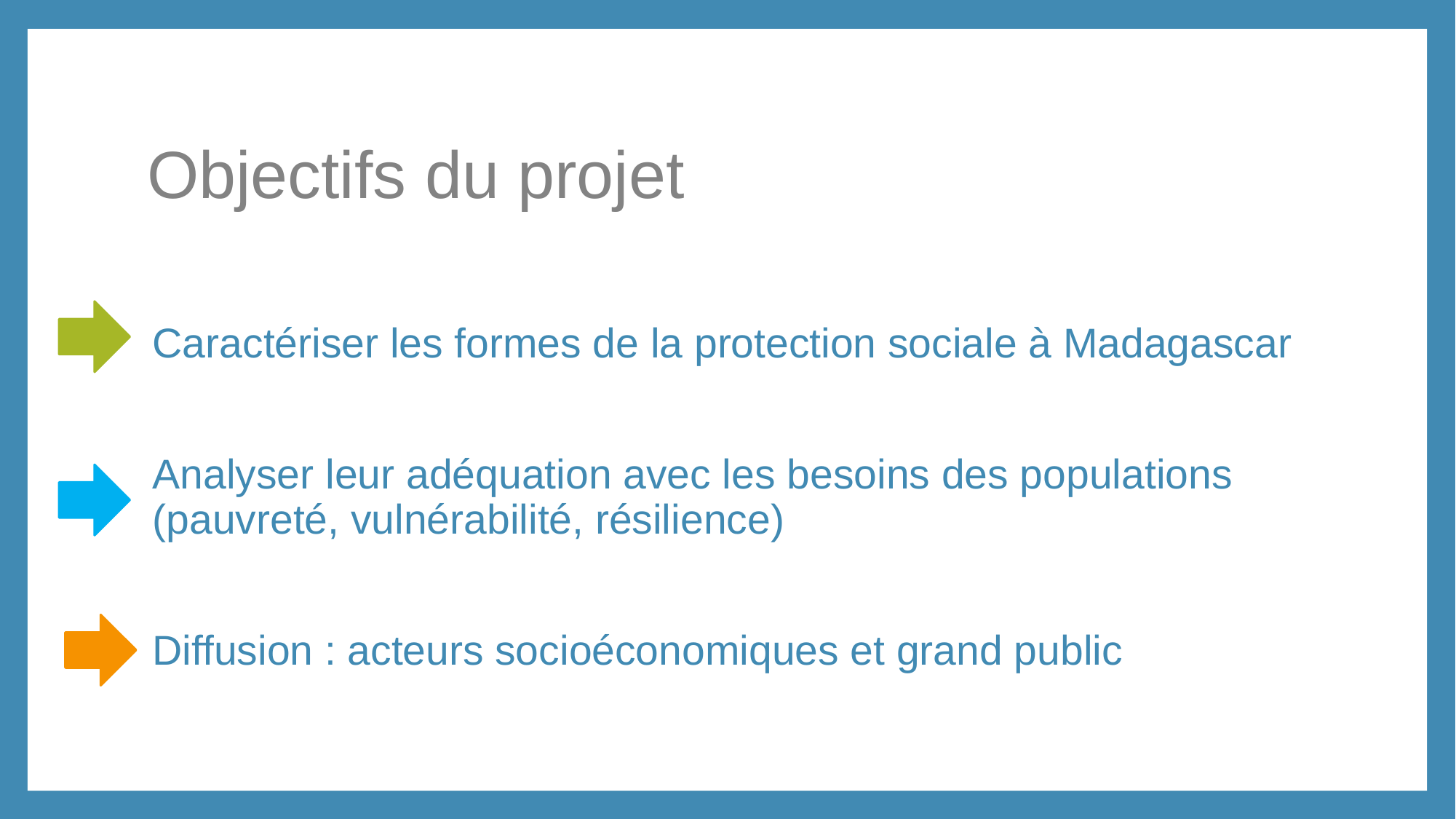

Objectifs du projet

Caractériser les formes de la protection sociale à Madagascar

Analyser leur adéquation avec les besoins des populations (pauvreté, vulnérabilité, résilience)

Diffusion : acteurs socioéconomiques et grand public